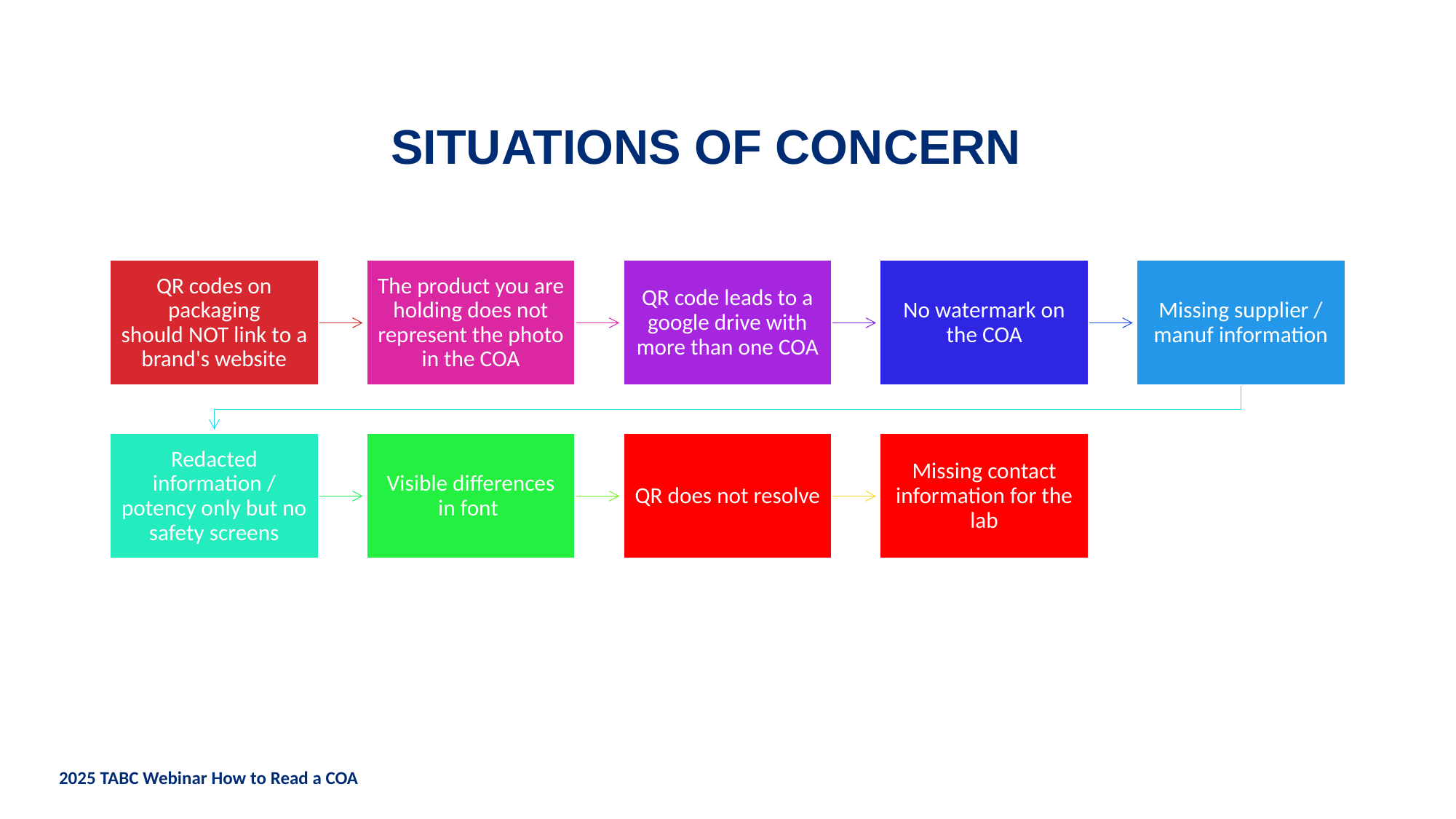

SITUATIONS OF CONCERN

QR codes on packaging should NOT link to a brand's website

The product you are holding does not represent the photo in the COA

QR code leads to a google drive with more than one COA

No watermark on the COA

Missing supplier / manuf information

Redacted information / potency only but no safety screens

Visible differences in font

QR does not resolve
Missing contact information for the lab
2025 TABC Webinar How to Read a COA